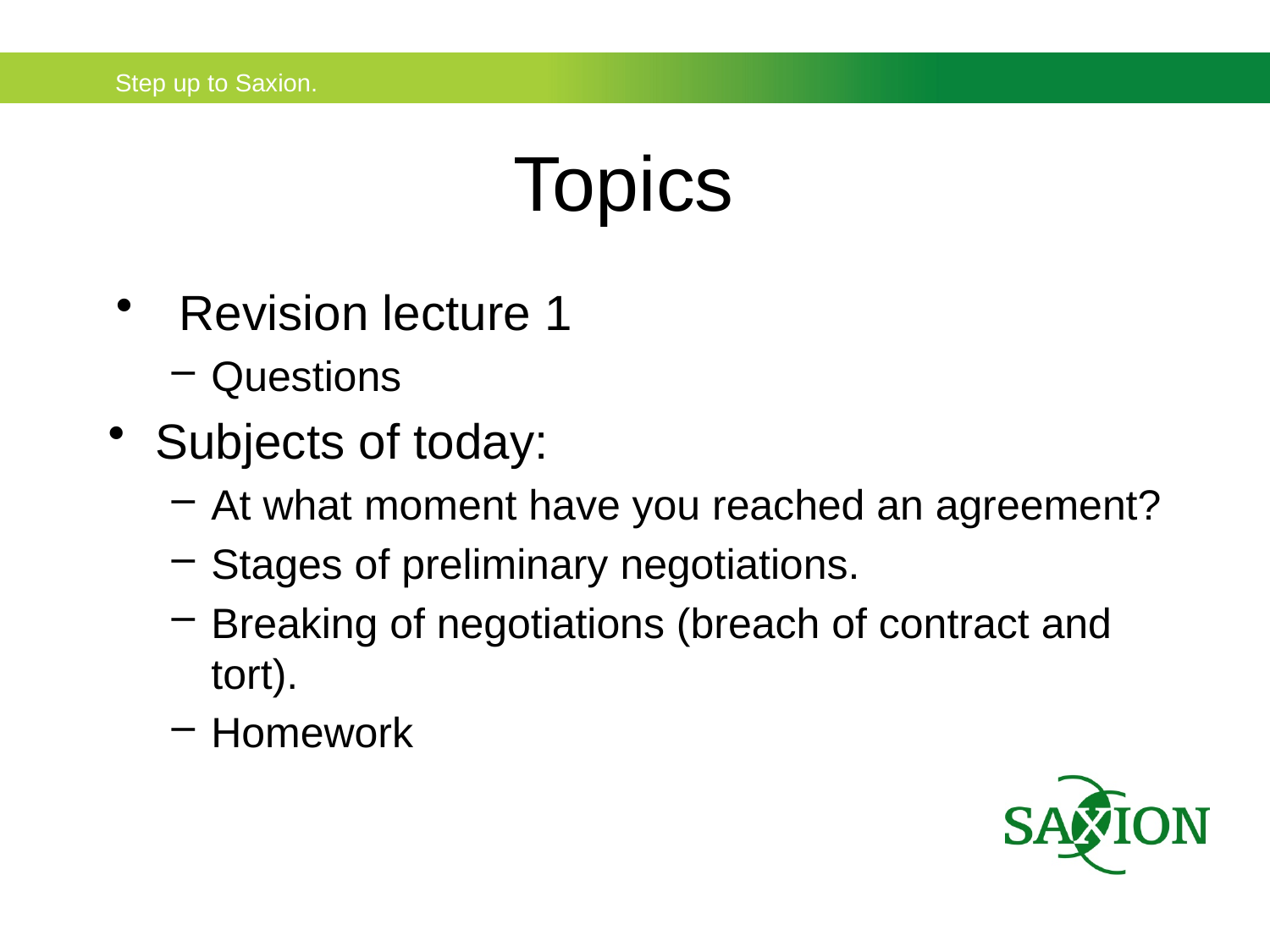

# Topics
Revision lecture 1
Questions
Subjects of today:
At what moment have you reached an agreement?
Stages of preliminary negotiations.
Breaking of negotiations (breach of contract and tort).
Homework